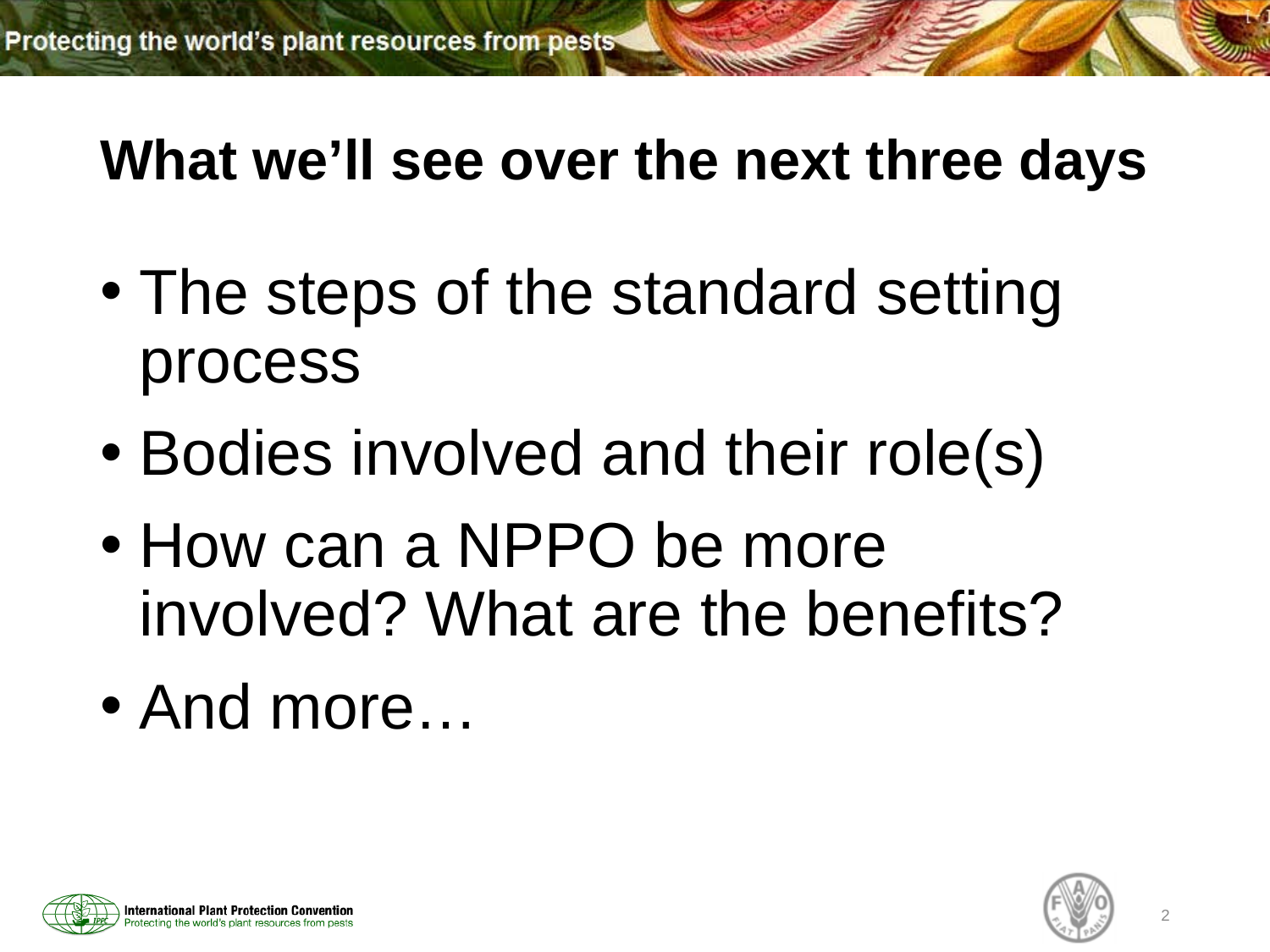

# What we’ll see over the next three days
The steps of the standard setting process
Bodies involved and their role(s)
How can a NPPO be more involved? What are the benefits?
And more…
2